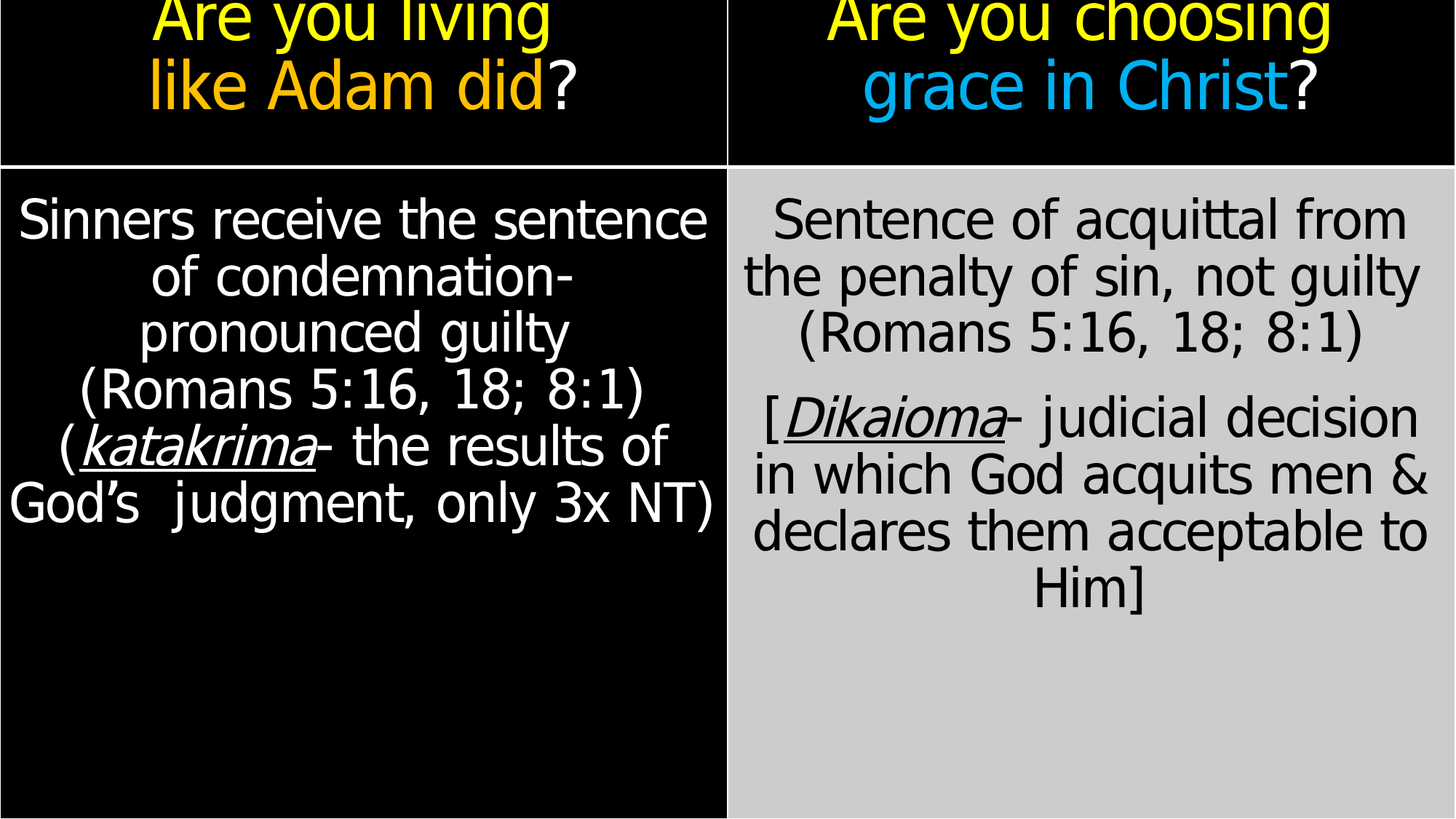

| Are you living like Adam did? | Are you choosing grace in Christ? |
| --- | --- |
| Sinners receive the sentence of condemnation- pronounced guilty (Romans 5:16, 18; 8:1) (katakrima- the results of God’s judgment, only 3x NT) | Sentence of acquittal from the penalty of sin, not guilty (Romans 5:16, 18; 8:1) [Dikaioma- judicial decision in which God acquits men & declares them acceptable to Him] |